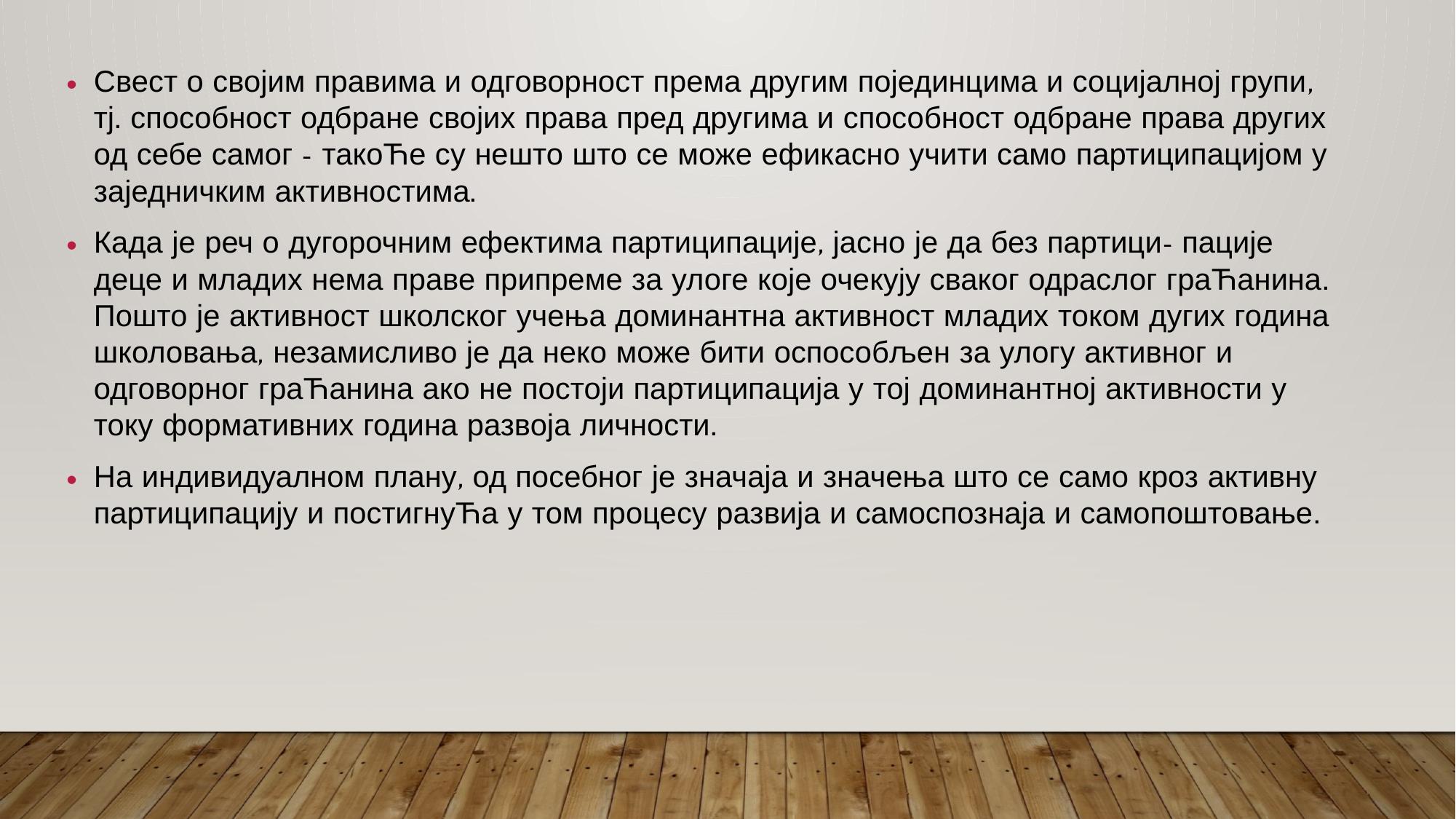

Свест о својим правима и одговорност према другим појединцима и социјалној групи, тј. способност одбране својих права пред другима и способност одбране права других од себе самог - такоЋе су нешто што се може ефикасно учити само партиципацијом у заједничким активностима.
Када је реч о дугорочним ефектима партиципације, јасно је да без партици- пације деце и младих нема праве припреме за улоге које очекују сваког одраслог граЋанина. Пошто је активност школског учења доминантна активност младих током дугих година школовања, незамисливо је да неко може бити оспособљен за улогу активног и одговорног граЋанина ако не постоји партиципација у тој доминантној активности у току формативних година развоја личности.
На индивидуалном плану, од посебног је значаја и значења што се само кроз активну партиципацију и постигнуЋа у том процесу развија и самоспознаја и самопоштовање.